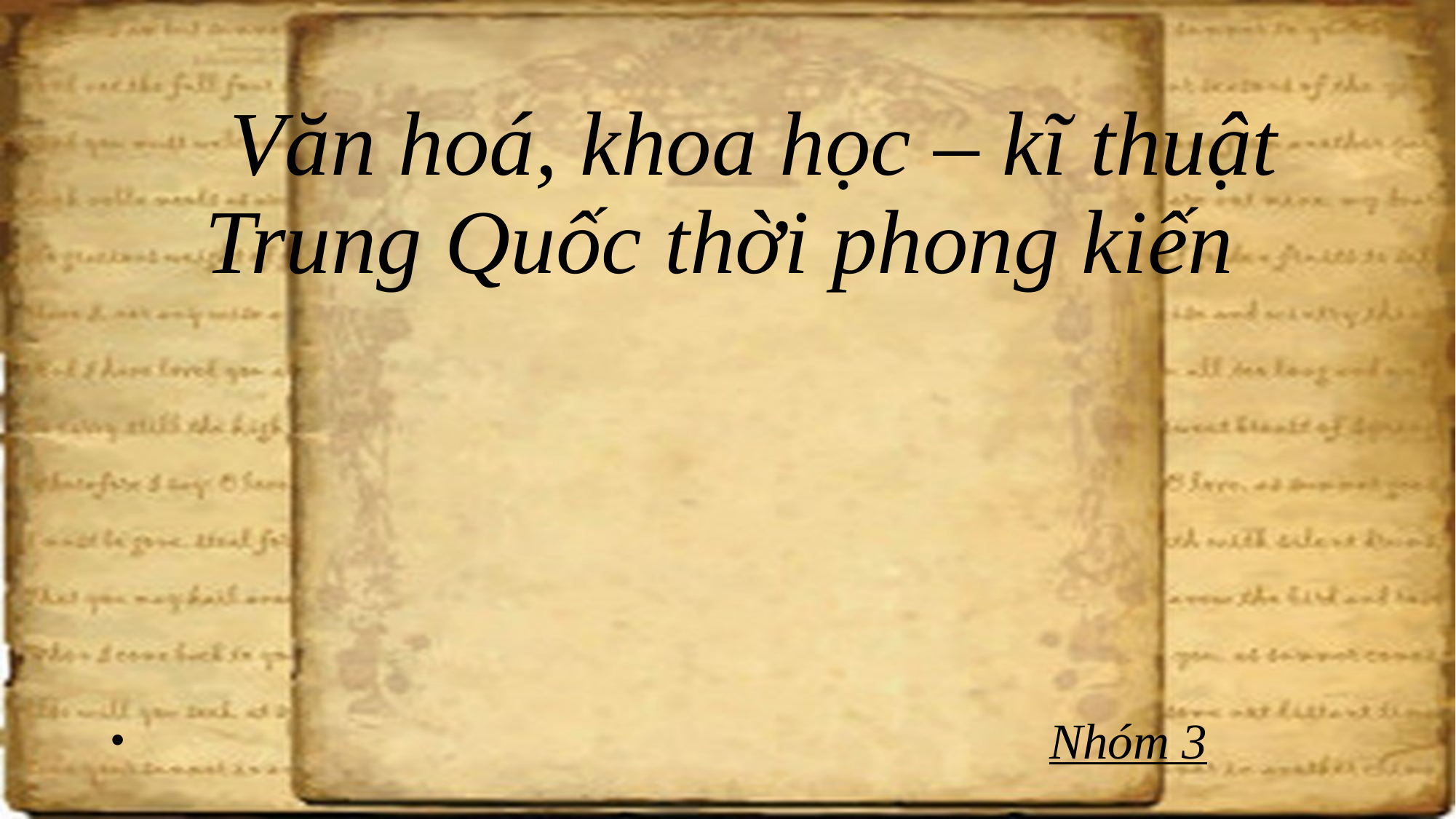

# Văn hoá, khoa học – kĩ thuật Trung Quốc thời phong kiến

                                                                                             Nhóm 3